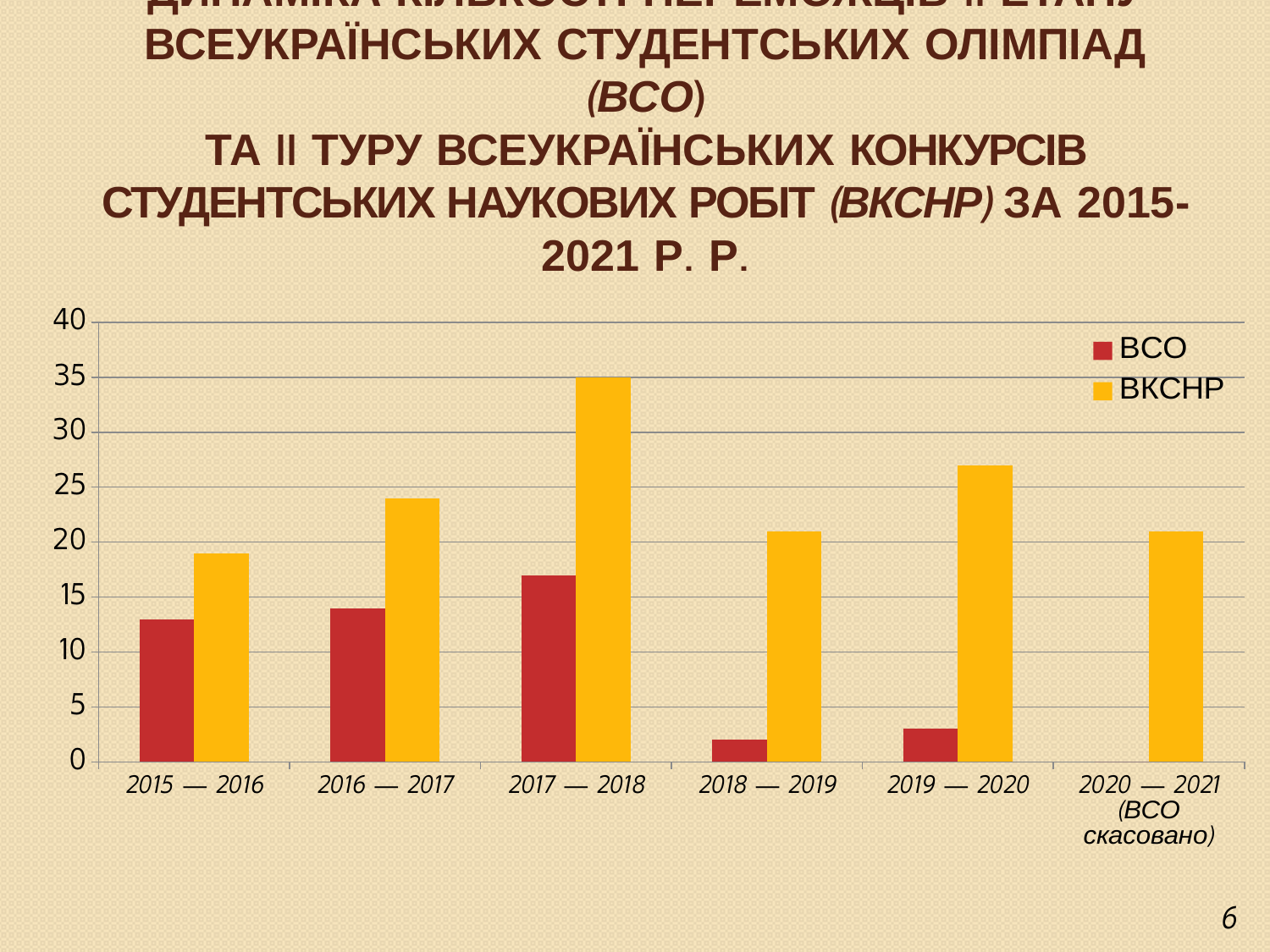

# Динаміка кількості переможців II етапу Всеукраїнських студентських олімпіад (ВСО) Та II туру Всеукраїнських конкурсів студентських наукових робіт (ВКСНР) за 2015-2021 р. р.

### Chart

| Category | ВСО | ВКСНР |
|---|---|---|
| 2015 — 2016 | 13.0 | 19.0 |
| 2016 — 2017 | 14.0 | 24.0 |
| 2017 — 2018 | 17.0 | 35.0 |
| 2018 — 2019 | 2.0 | 21.0 |
| 2019 — 2020 | 3.0 | 27.0 |
| 2020 — 2021 (ВСО скасовано) | 0.0 | 21.0 |
6